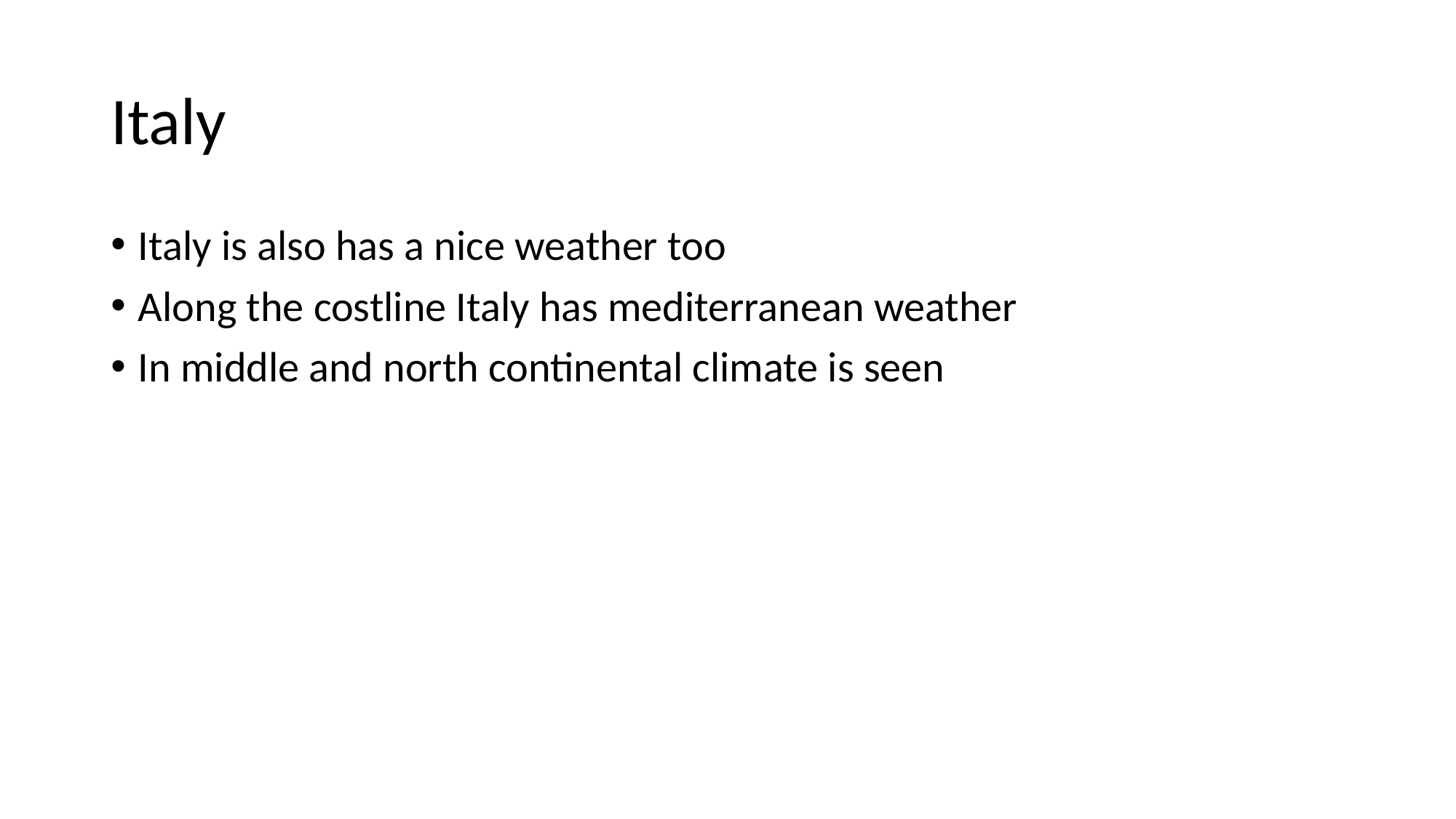

# Italy
Italy is also has a nice weather too
Along the costline Italy has mediterranean weather
In middle and north continental climate is seen